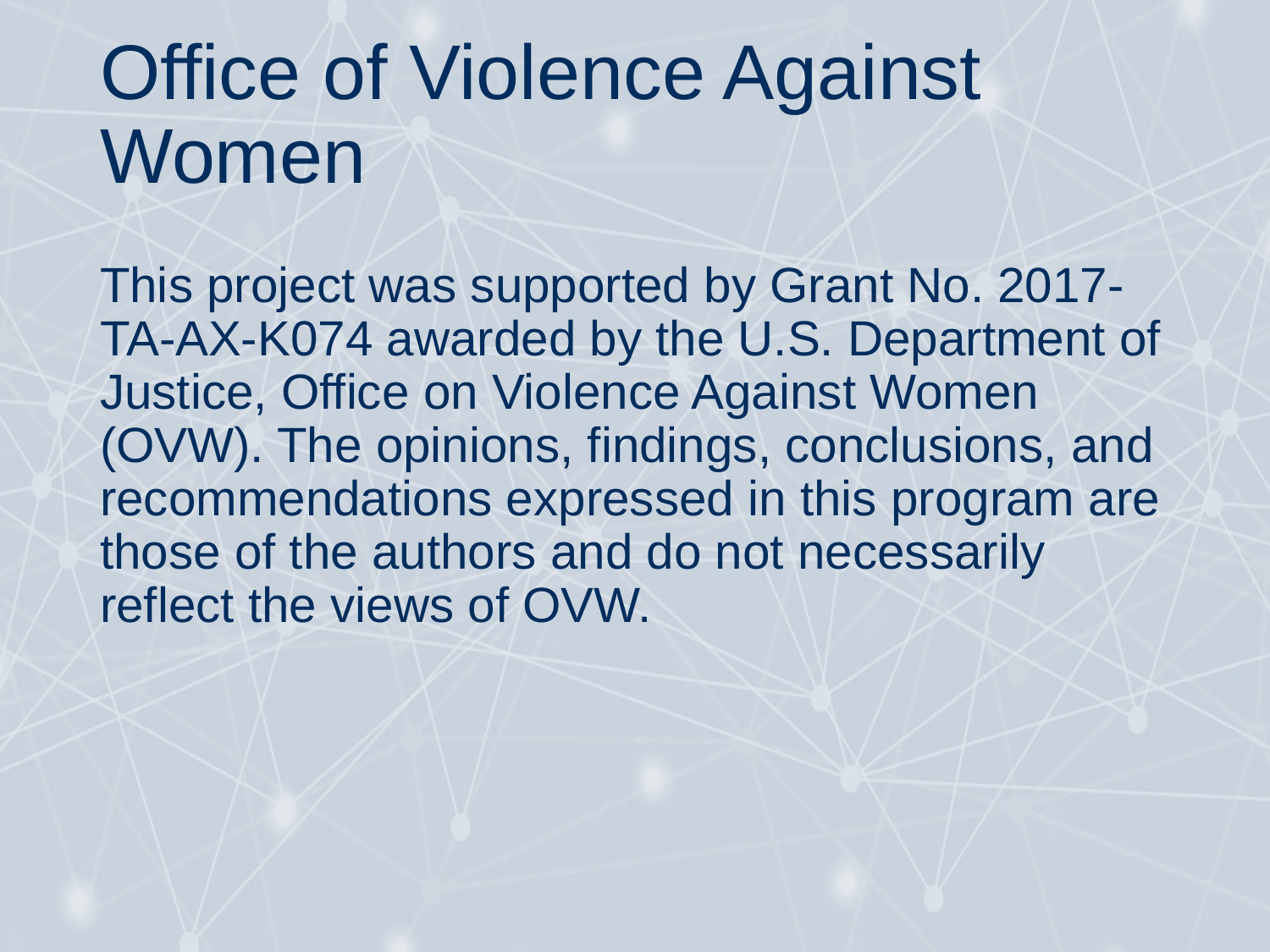

# Office of Violence Against Women
This project was supported by Grant No. 2017-TA-AX-K074 awarded by the U.S. Department of Justice, Office on Violence Against Women (OVW). The opinions, findings, conclusions, and recommendations expressed in this program are those of the authors and do not necessarily reflect the views of OVW.